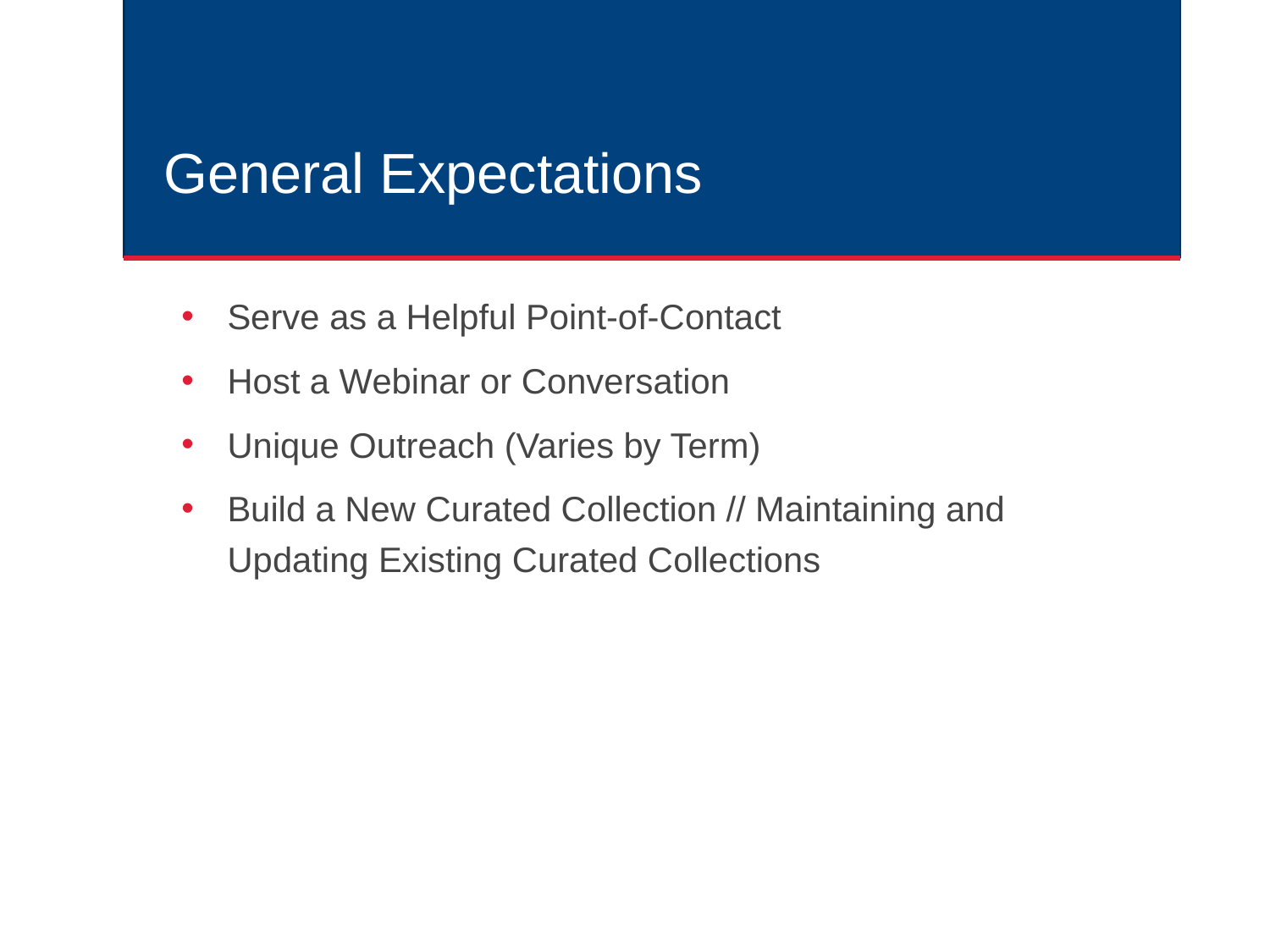

# General Expectations
Serve as a Helpful Point-of-Contact
Host a Webinar or Conversation
Unique Outreach (Varies by Term)
Build a New Curated Collection // Maintaining and Updating Existing Curated Collections